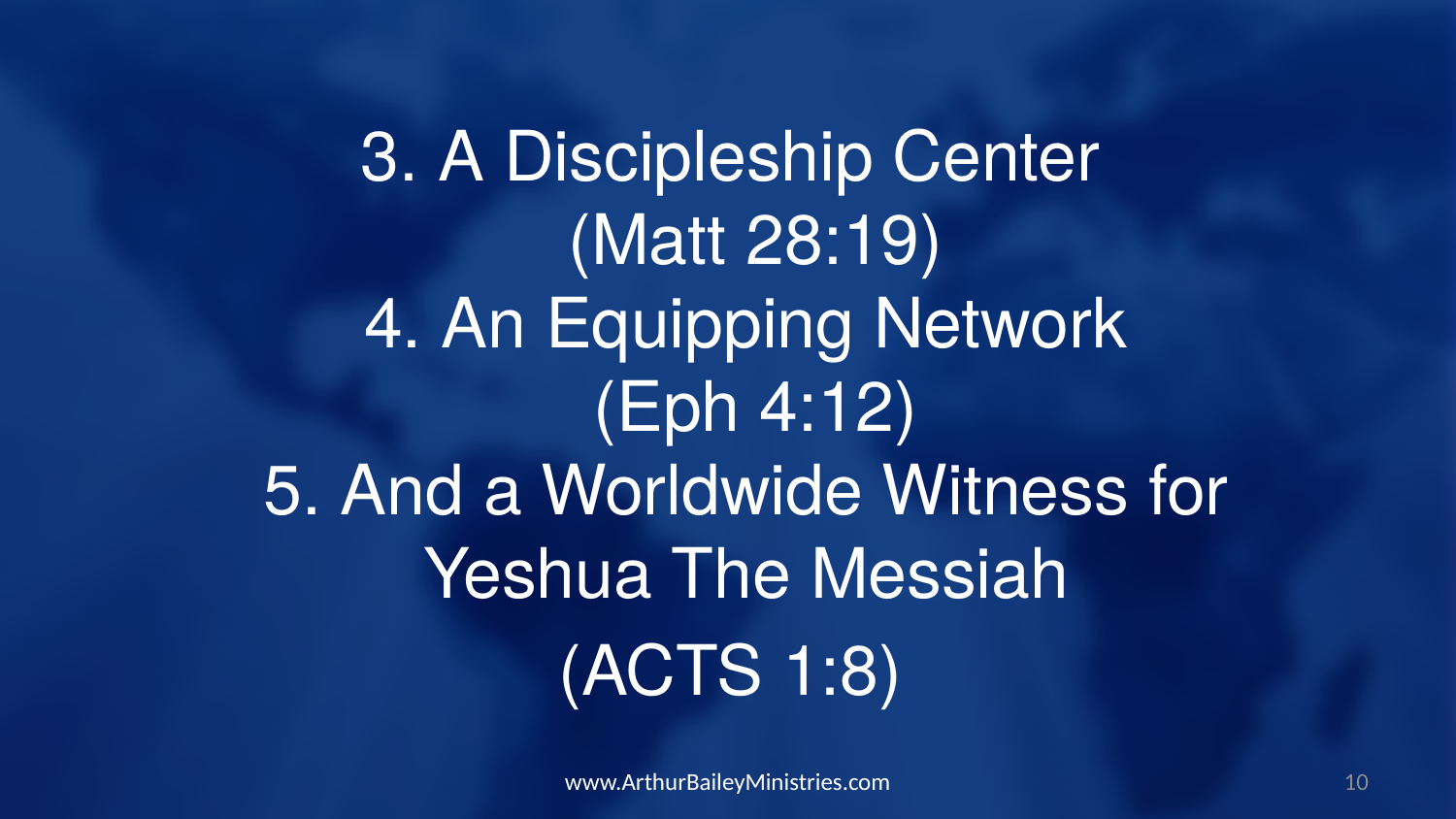

3. A Discipleship Center
(Matt 28:19)
4. An Equipping Network
(Eph 4:12)
5. And a Worldwide Witness for
Yeshua The Messiah
(ACTS 1:8)
www.ArthurBaileyMinistries.com
10